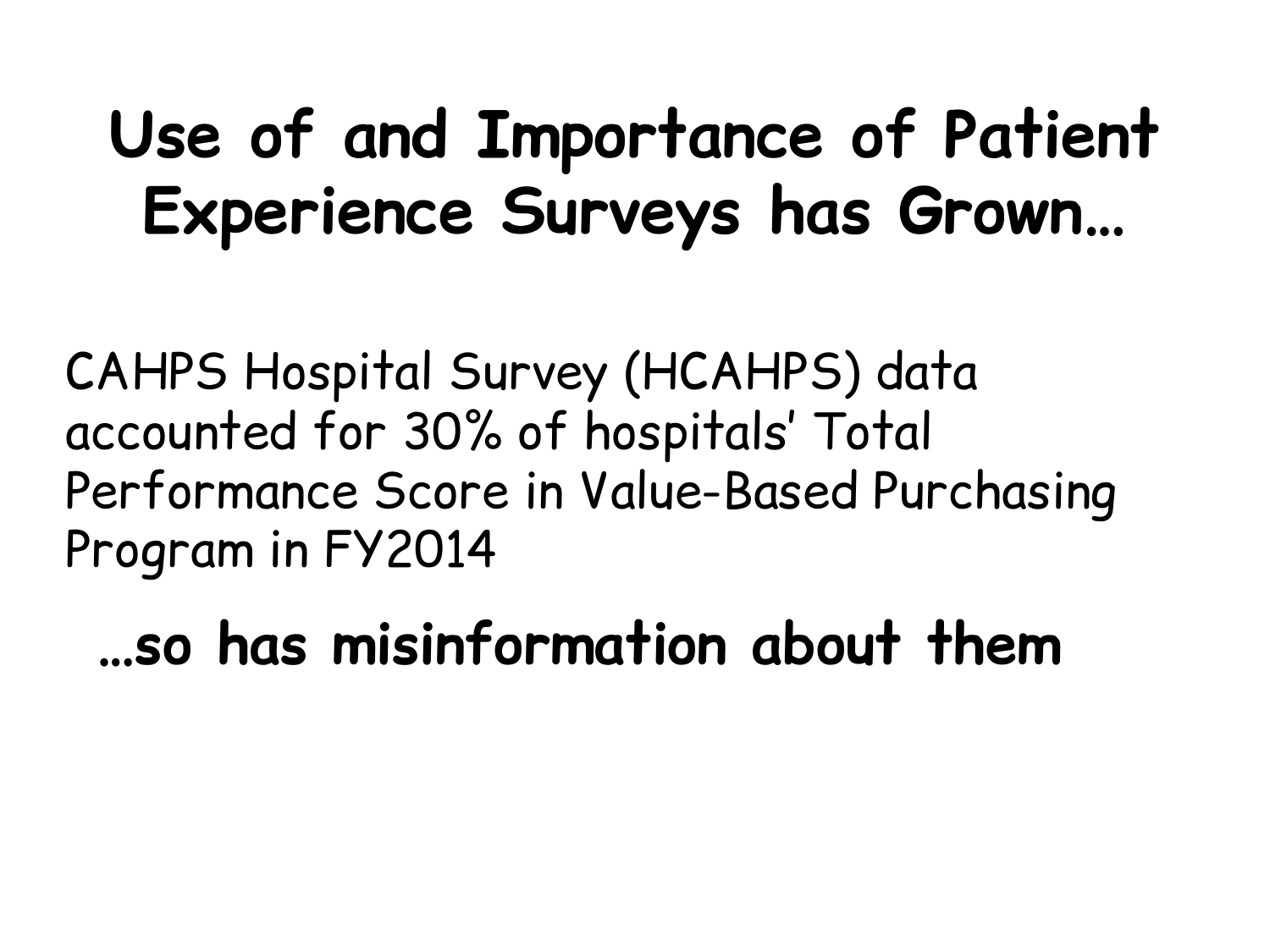

# Use of and Importance of Patient Experience Surveys has Grown…

CAHPS Hospital Survey (HCAHPS) data accounted for 30% of hospitals’ Total Performance Score in Value-Based Purchasing Program in FY2014

…so has misinformation about them
3